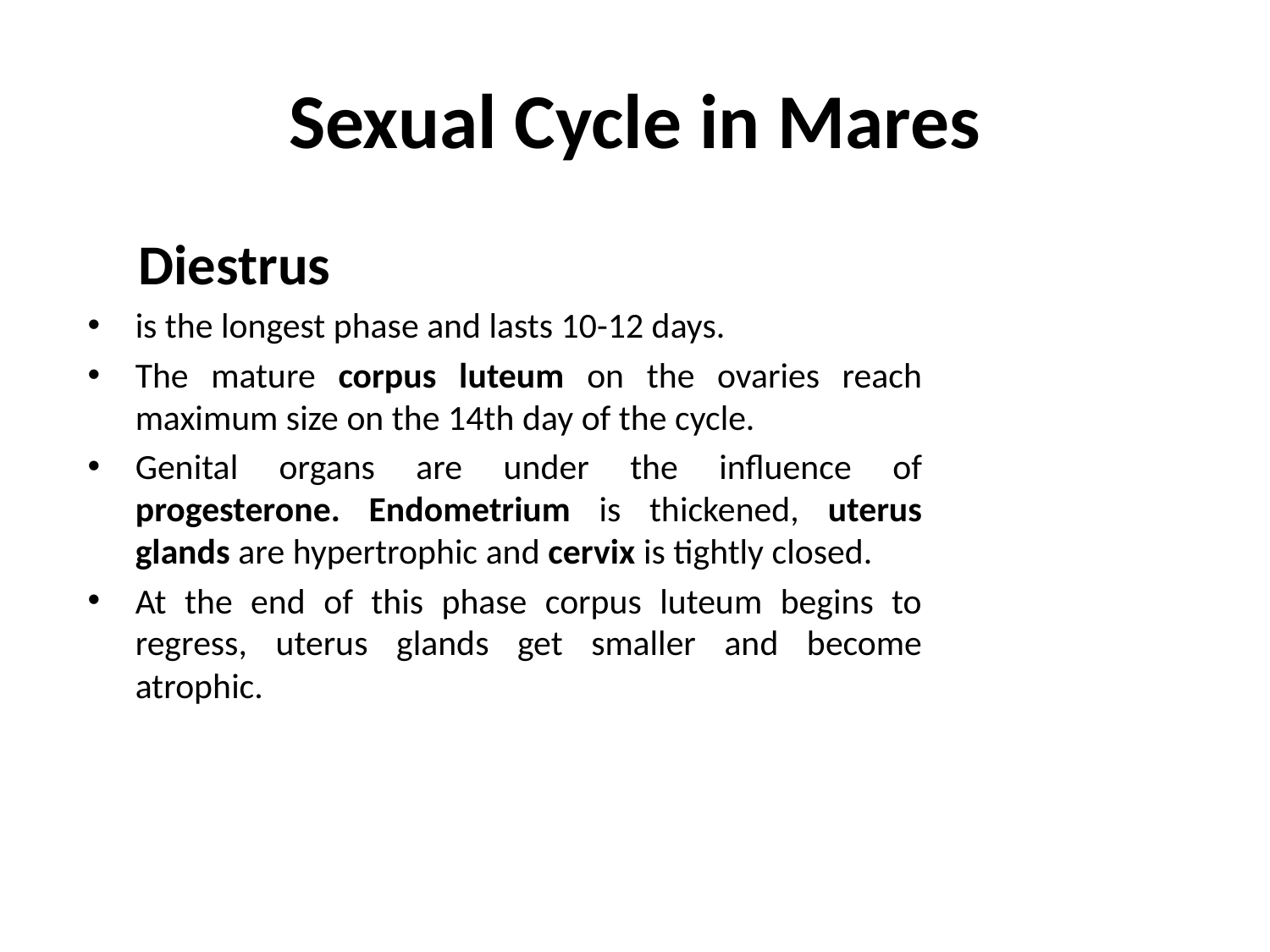

# Sexual Cycle in Mares
    Diestrus
is the longest phase and lasts 10-12 days.
The mature corpus luteum on the ovaries reach maximum size on the 14th day of the cycle.
Genital organs are under the influence of progesterone. Endometrium is thickened, uterus glands are hypertrophic and cervix is tightly closed.
At the end of this phase corpus luteum begins to regress, uterus glands get smaller and become atrophic.